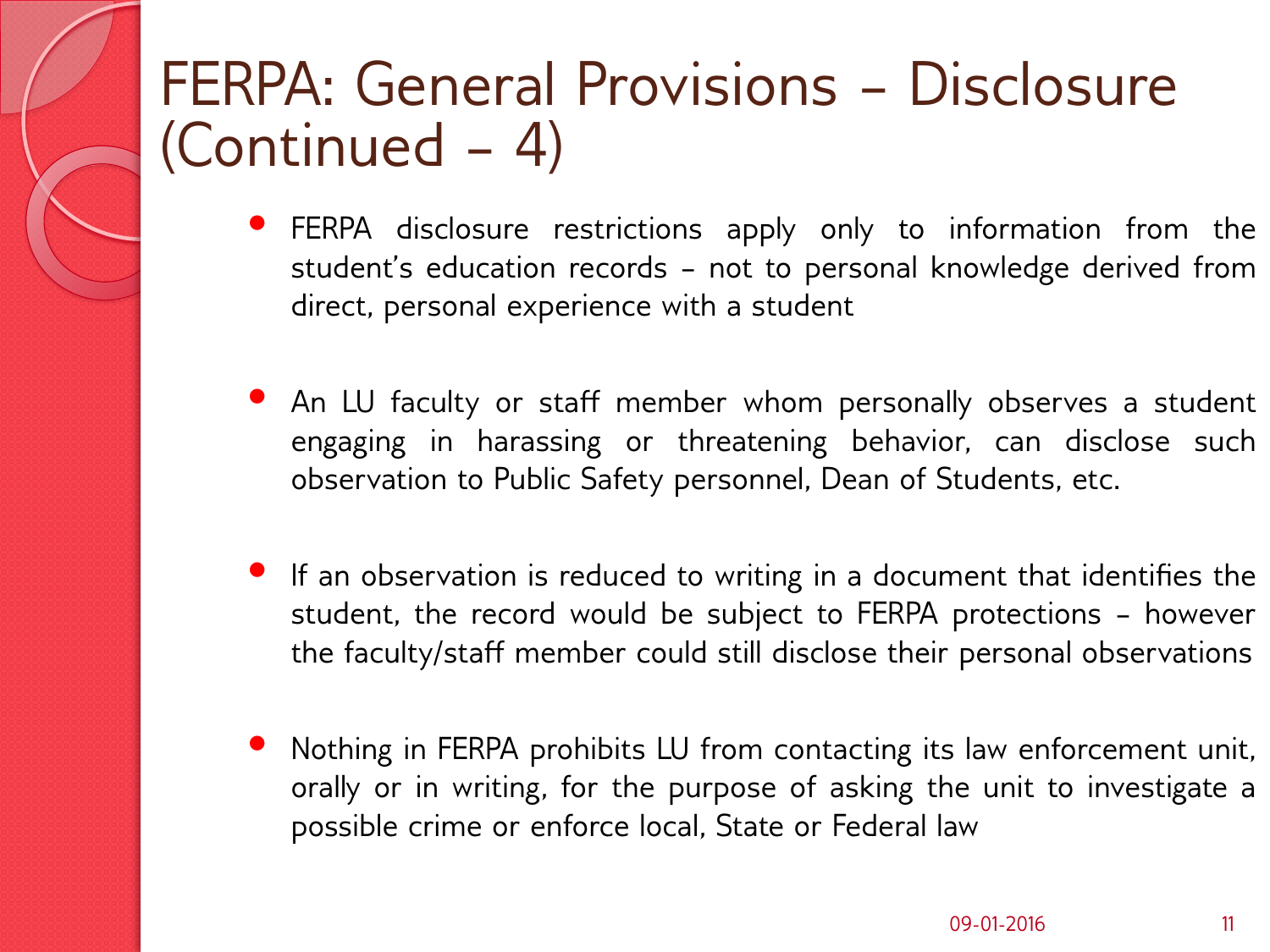

# FERPA: General Provisions – Disclosure (Continued – 4)
FERPA disclosure restrictions apply only to information from the student’s education records – not to personal knowledge derived from direct, personal experience with a student

An LU faculty or staff member whom personally observes a student engaging in harassing or threatening behavior, can disclose such observation to Public Safety personnel, Dean of Students, etc.

If an observation is reduced to writing in a document that identifies the student, the record would be subject to FERPA protections – however the faculty/staff member could still disclose their personal observations

Nothing in FERPA prohibits LU from contacting its law enforcement unit, orally or in writing, for the purpose of asking the unit to investigate a possible crime or enforce local, State or Federal law
09-01-2016
11